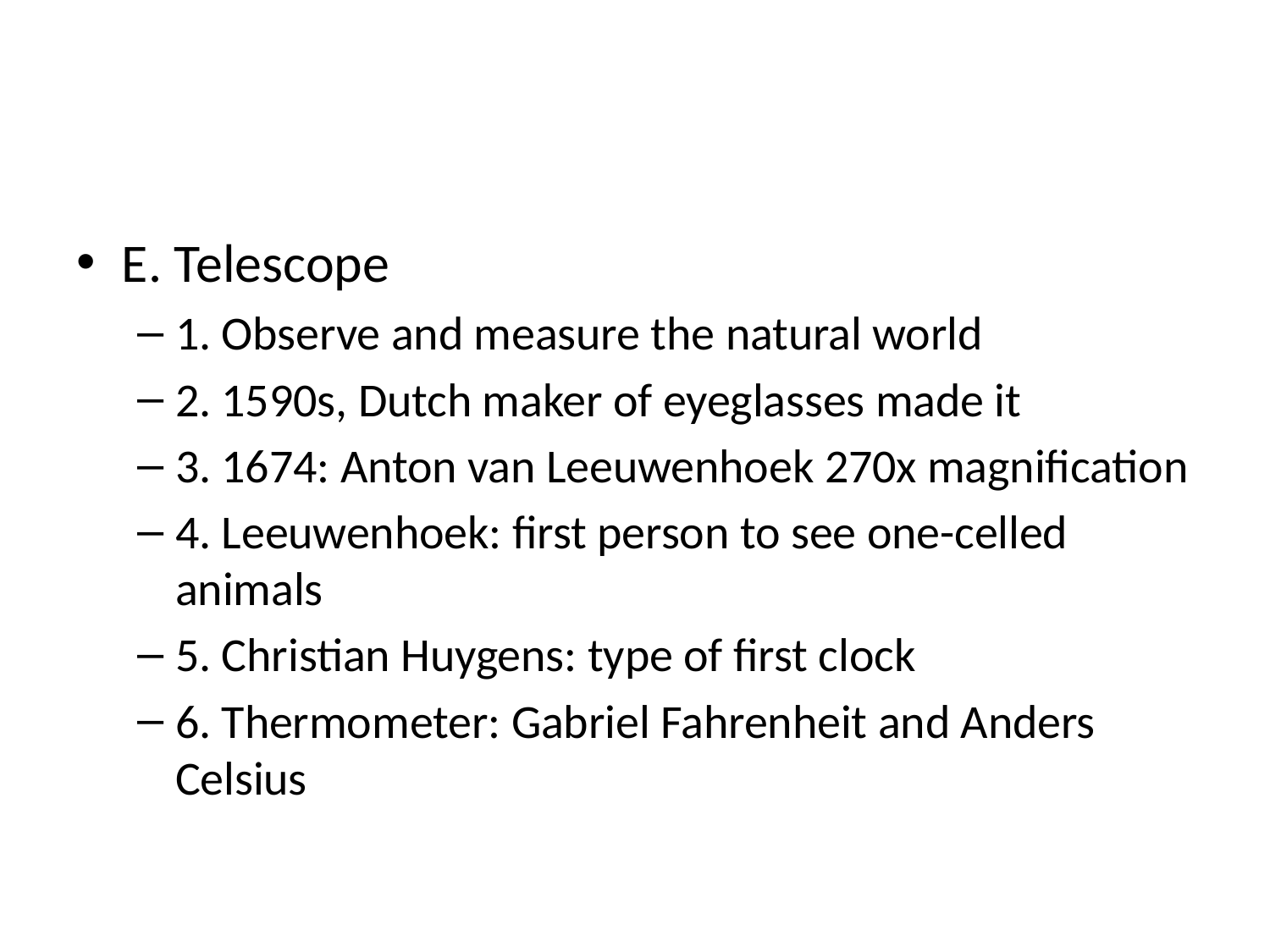

#
E. Telescope
1. Observe and measure the natural world
2. 1590s, Dutch maker of eyeglasses made it
3. 1674: Anton van Leeuwenhoek 270x magnification
4. Leeuwenhoek: first person to see one-celled animals
5. Christian Huygens: type of first clock
6. Thermometer: Gabriel Fahrenheit and Anders Celsius